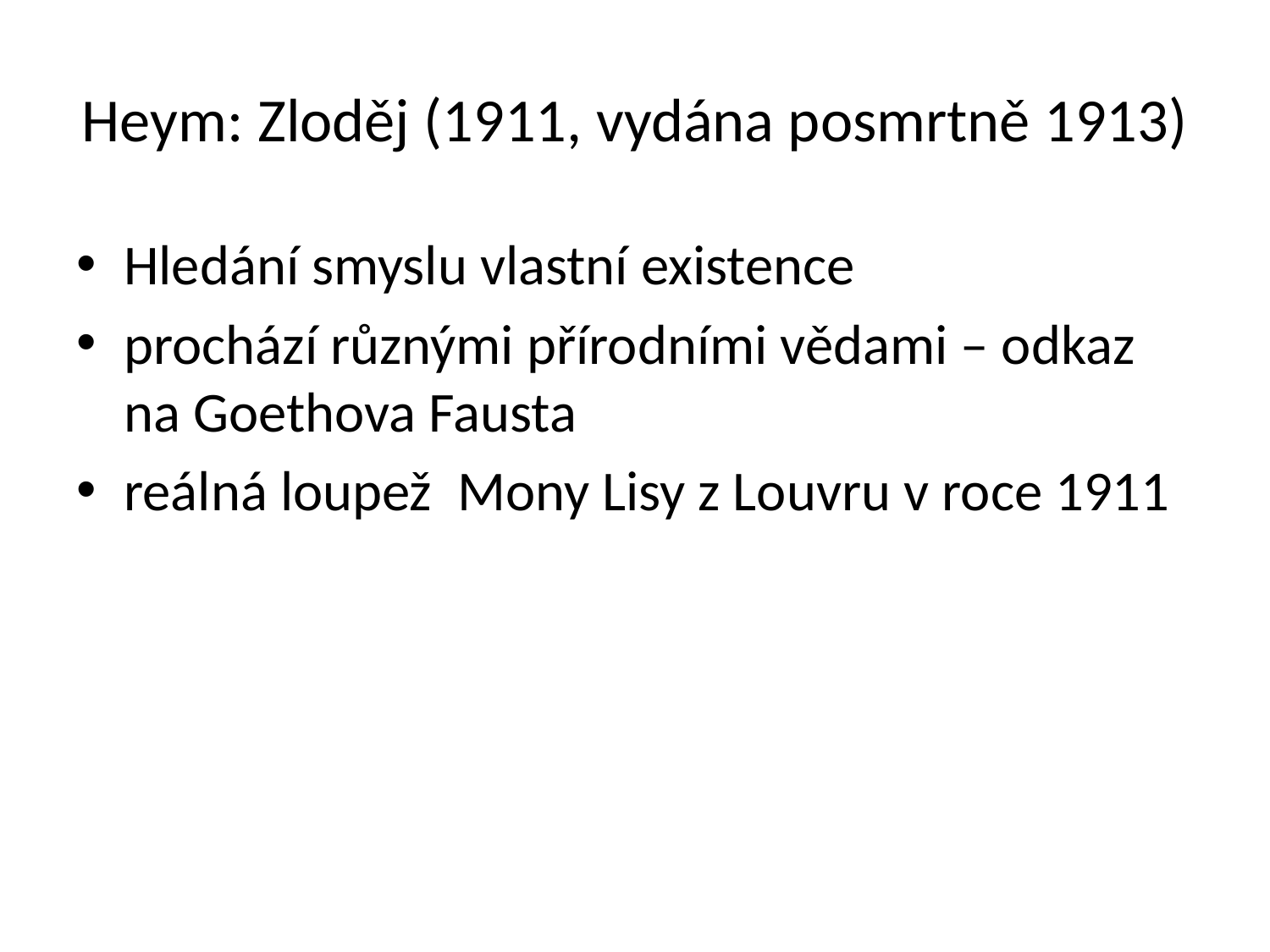

# Heym: Zloděj (1911, vydána posmrtně 1913)
Hledání smyslu vlastní existence
prochází různými přírodními vědami – odkaz na Goethova Fausta
reálná loupež  Mony Lisy z Louvru v roce 1911